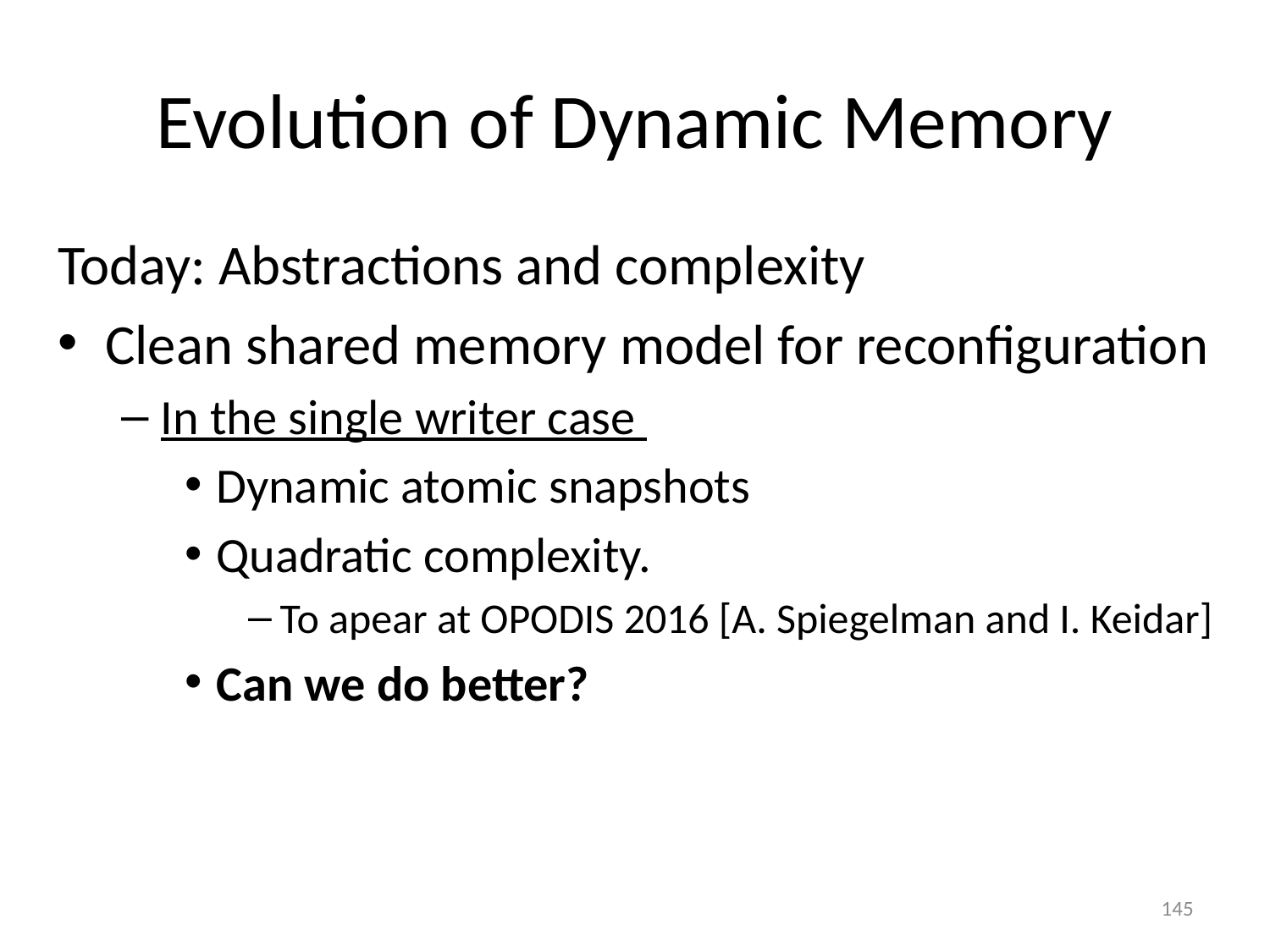

# Evolution of Dynamic Memory
Today: Abstractions and complexity
Clean shared memory model for reconfiguration
In the single writer case
Dynamic atomic snapshots
Quadratic complexity.
To apear at OPODIS 2016 [A. Spiegelman and I. Keidar]
Can we do better?

145